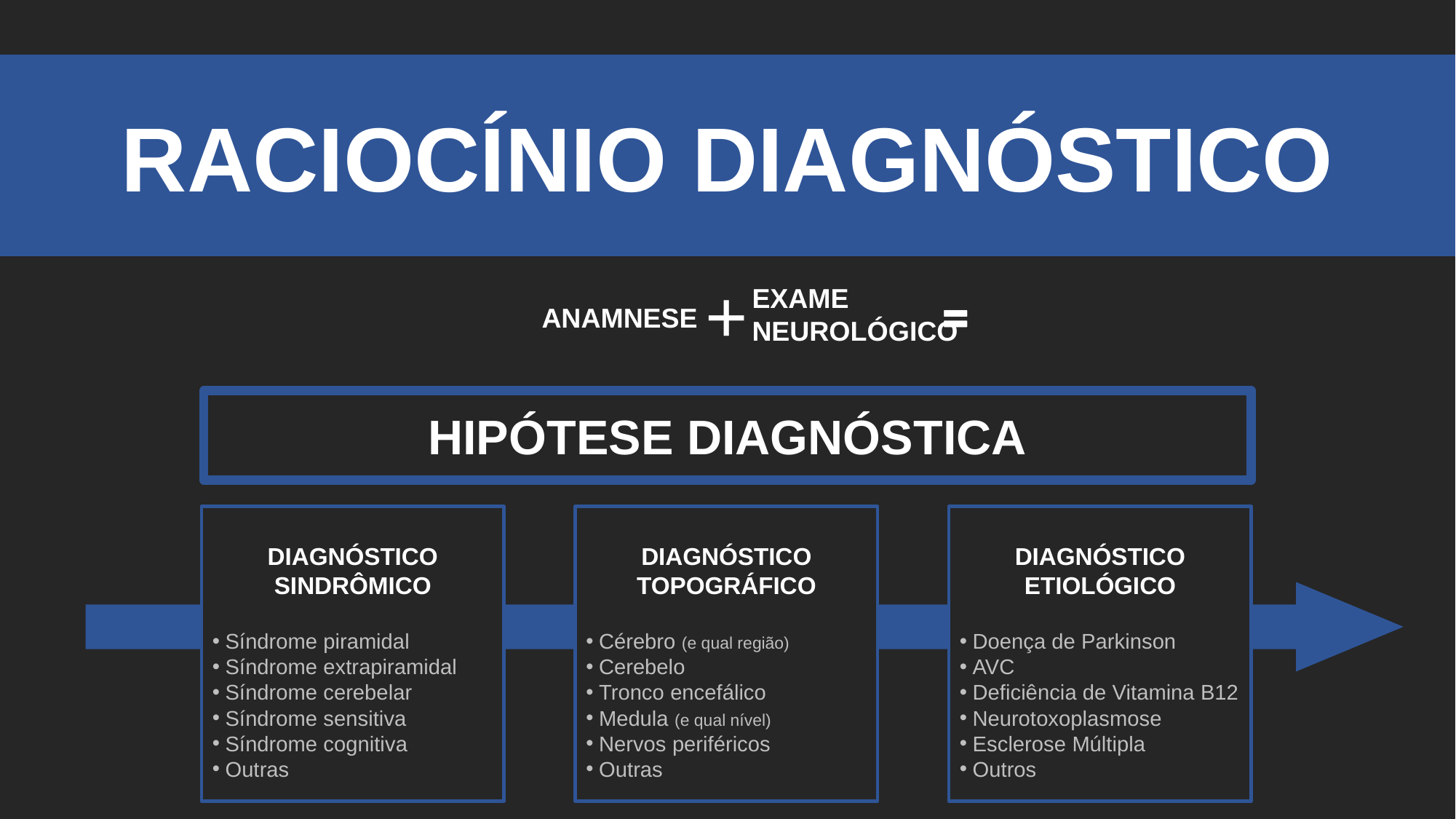

RACIOCÍNIO DIAGNÓSTICO
+
=
EXAME
NEUROLÓGICO
ANAMNESE
HIPÓTESE DIAGNÓSTICA

DIAGNÓSTICO
SINDRÔMICO

Síndrome piramidal
Síndrome extrapiramidal
Síndrome cerebelar
Síndrome sensitiva
Síndrome cognitiva
Outras

DIAGNÓSTICO
TOPOGRÁFICO

Cérebro (e qual região)
Cerebelo
Tronco encefálico
Medula (e qual nível)
Nervos periféricos
Outras

DIAGNÓSTICO
ETIOLÓGICO

Doença de Parkinson
AVC
Deficiência de Vitamina B12
Neurotoxoplasmose
Esclerose Múltipla
Outros